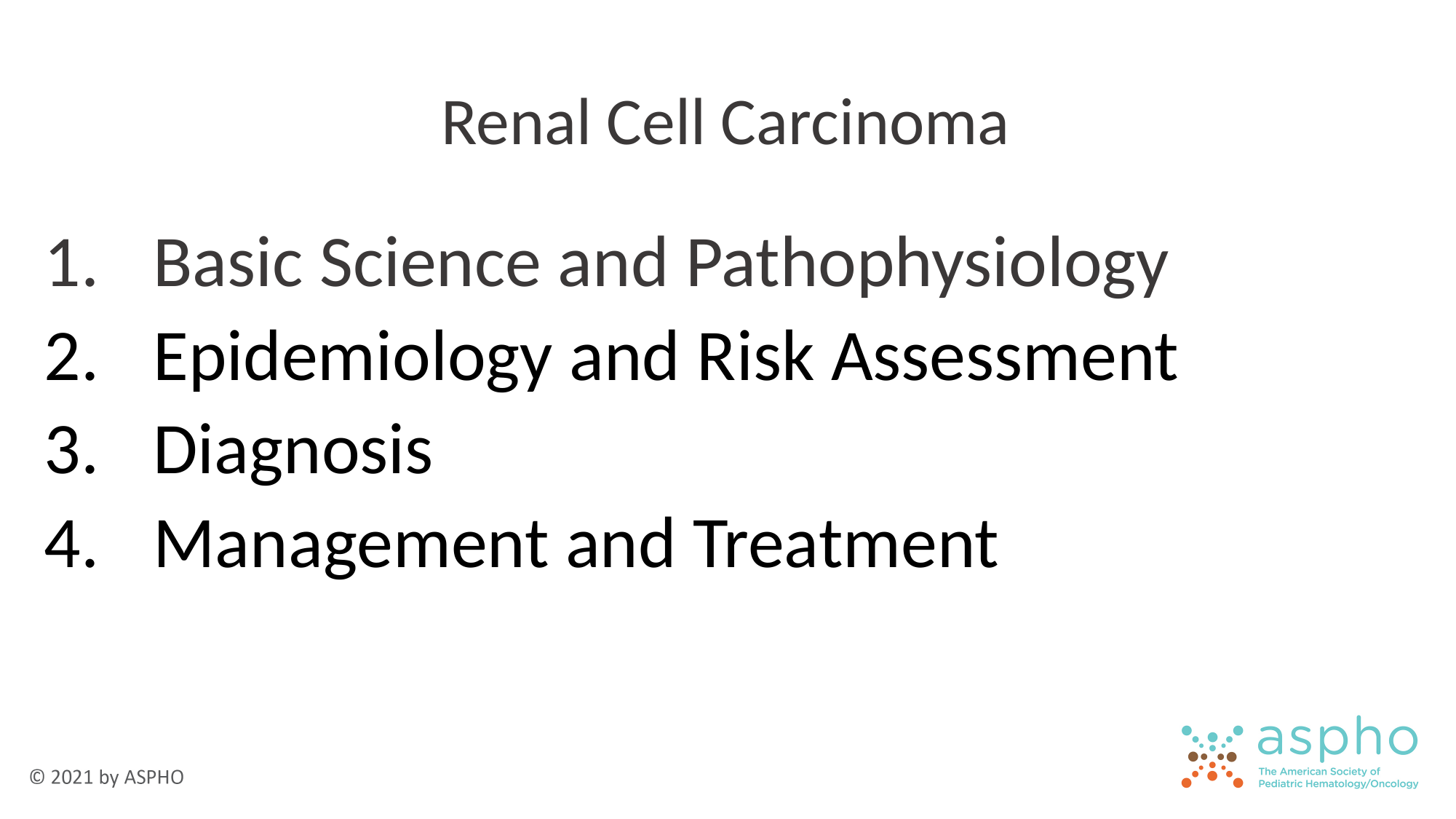

# Renal Cell Carcinoma
Basic Science and Pathophysiology
Epidemiology and Risk Assessment
Diagnosis
Management and Treatment